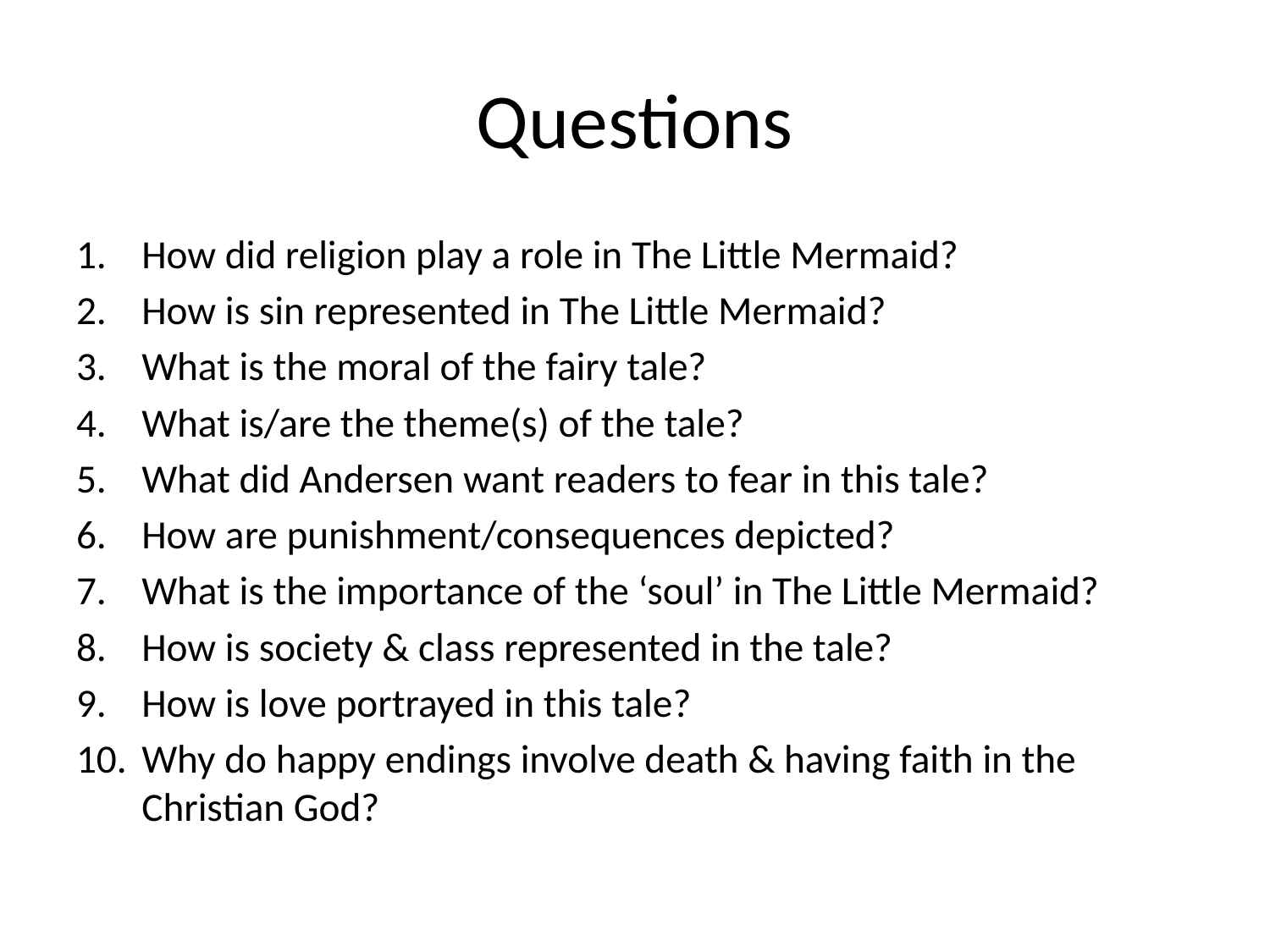

# Questions
How did religion play a role in The Little Mermaid?
How is sin represented in The Little Mermaid?
What is the moral of the fairy tale?
What is/are the theme(s) of the tale?
What did Andersen want readers to fear in this tale?
How are punishment/consequences depicted?
What is the importance of the ‘soul’ in The Little Mermaid?
How is society & class represented in the tale?
How is love portrayed in this tale?
Why do happy endings involve death & having faith in the Christian God?